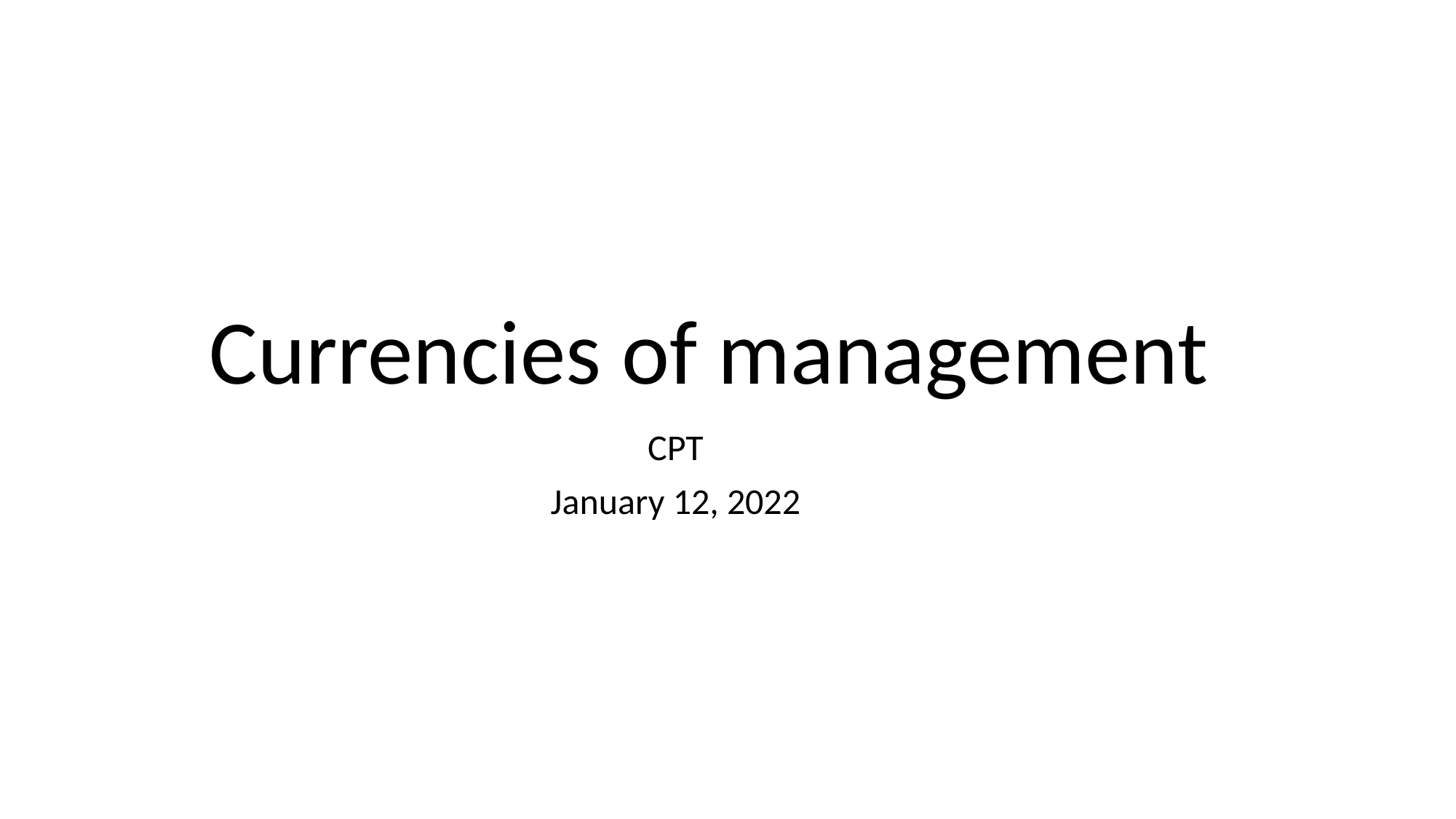

# Currencies of management
CPT
January 12, 2022